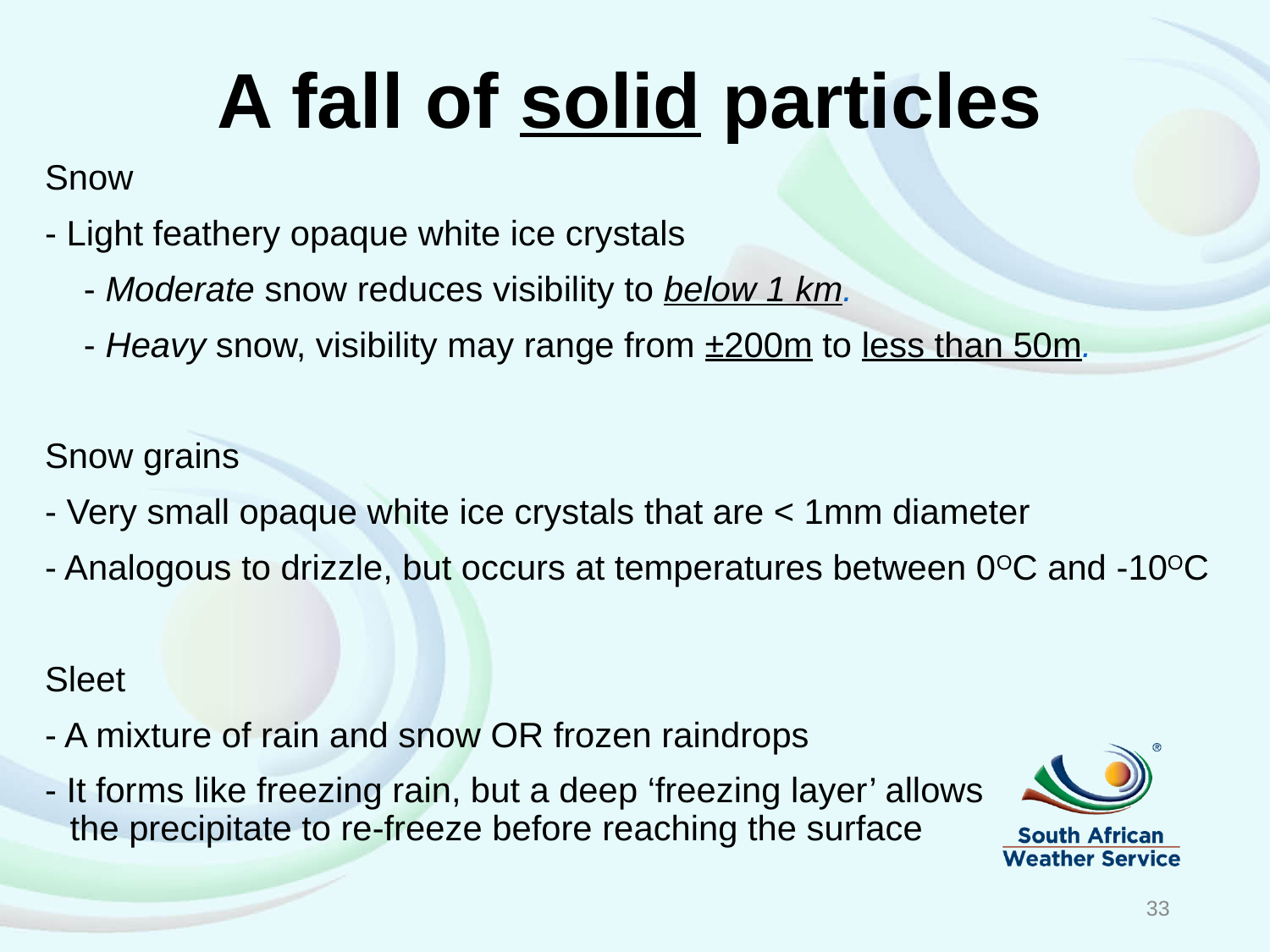

# A fall of solid particles
Snow
- Light feathery opaque white ice crystals
    - Moderate snow reduces visibility to below 1 km.
    - Heavy snow, visibility may range from ±200m to less than 50m.

Snow grains
- Very small opaque white ice crystals that are < 1mm diameter
- Analogous to drizzle, but occurs at temperatures between 0OC and -10OC

Sleet
- A mixture of rain and snow OR frozen raindrops
- It forms like freezing rain, but a deep ‘freezing layer’ allows
the precipitate to re-freeze before reaching the surface
33